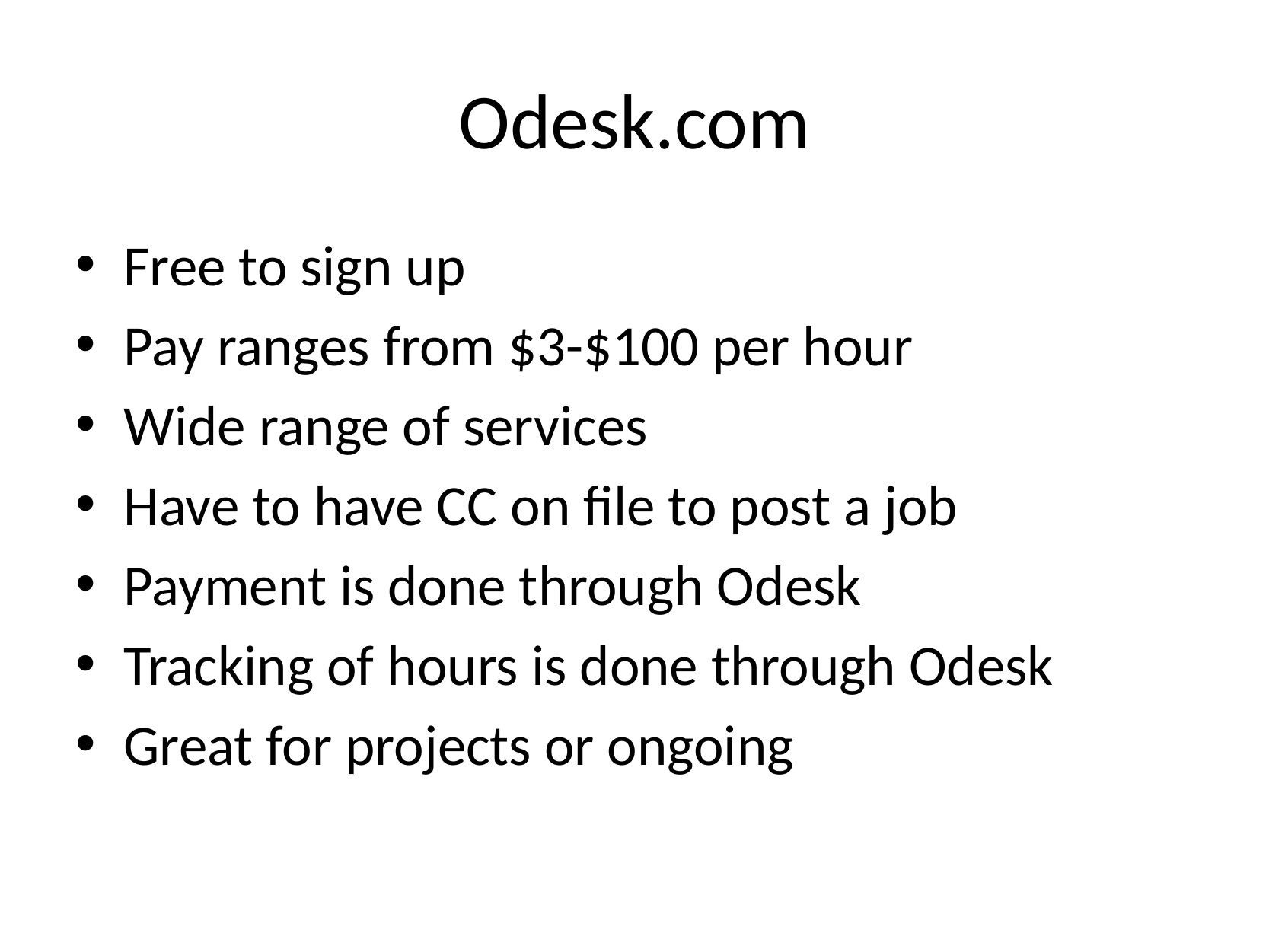

# Odesk.com
Free to sign up
Pay ranges from $3-$100 per hour
Wide range of services
Have to have CC on file to post a job
Payment is done through Odesk
Tracking of hours is done through Odesk
Great for projects or ongoing